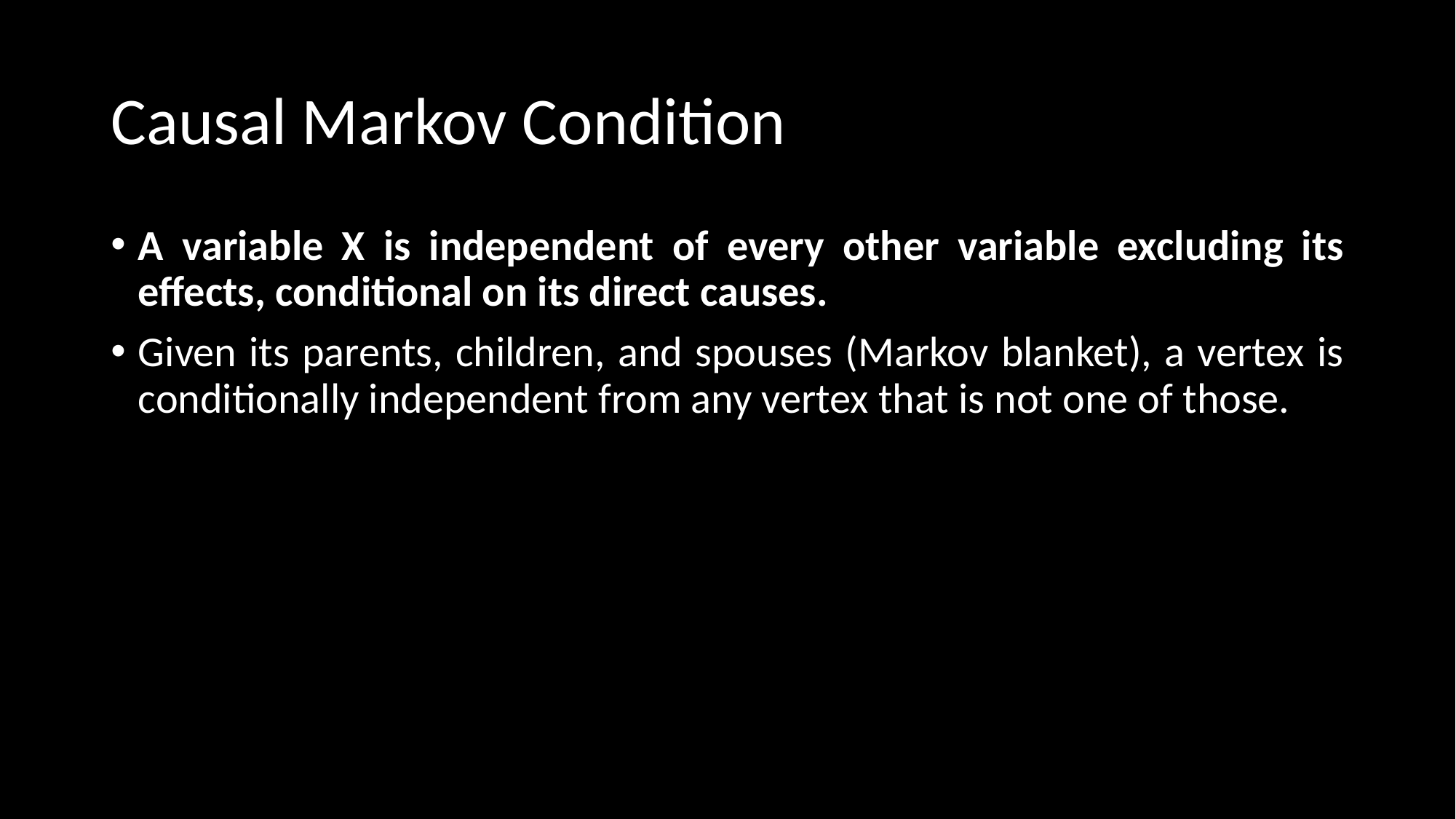

# Causal Markov Condition
A variable X is independent of every other variable excluding its effects, conditional on its direct causes.
Given its parents, children, and spouses (Markov blanket), a vertex is conditionally independent from any vertex that is not one of those.